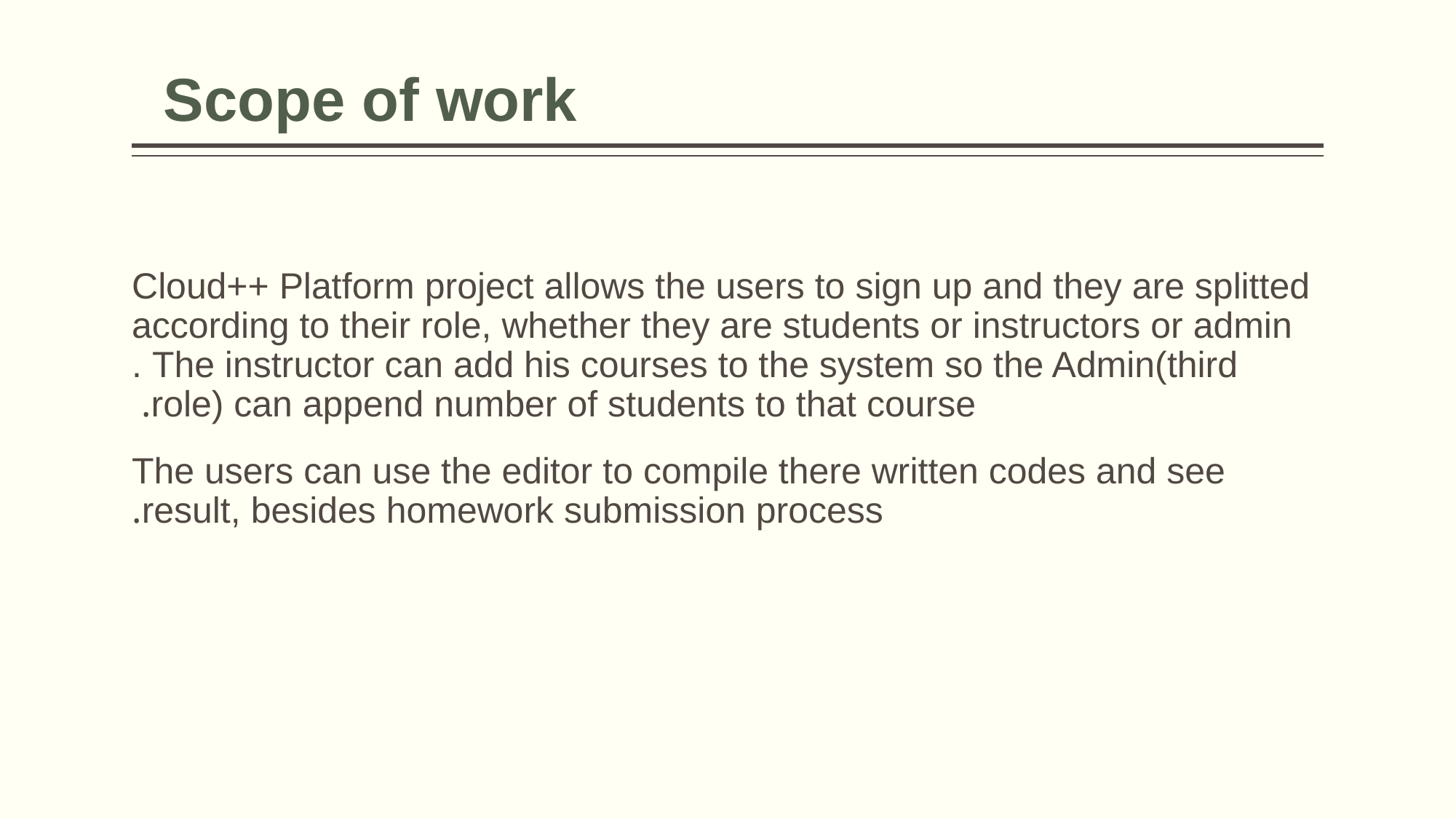

# Scope of work

Cloud++ Platform project allows the users to sign up and they are splitted according to their role, whether they are students or instructors or admin . The instructor can add his courses to the system so the Admin(third role) can append number of students to that course.
The users can use the editor to compile there written codes and see result, besides homework submission process.